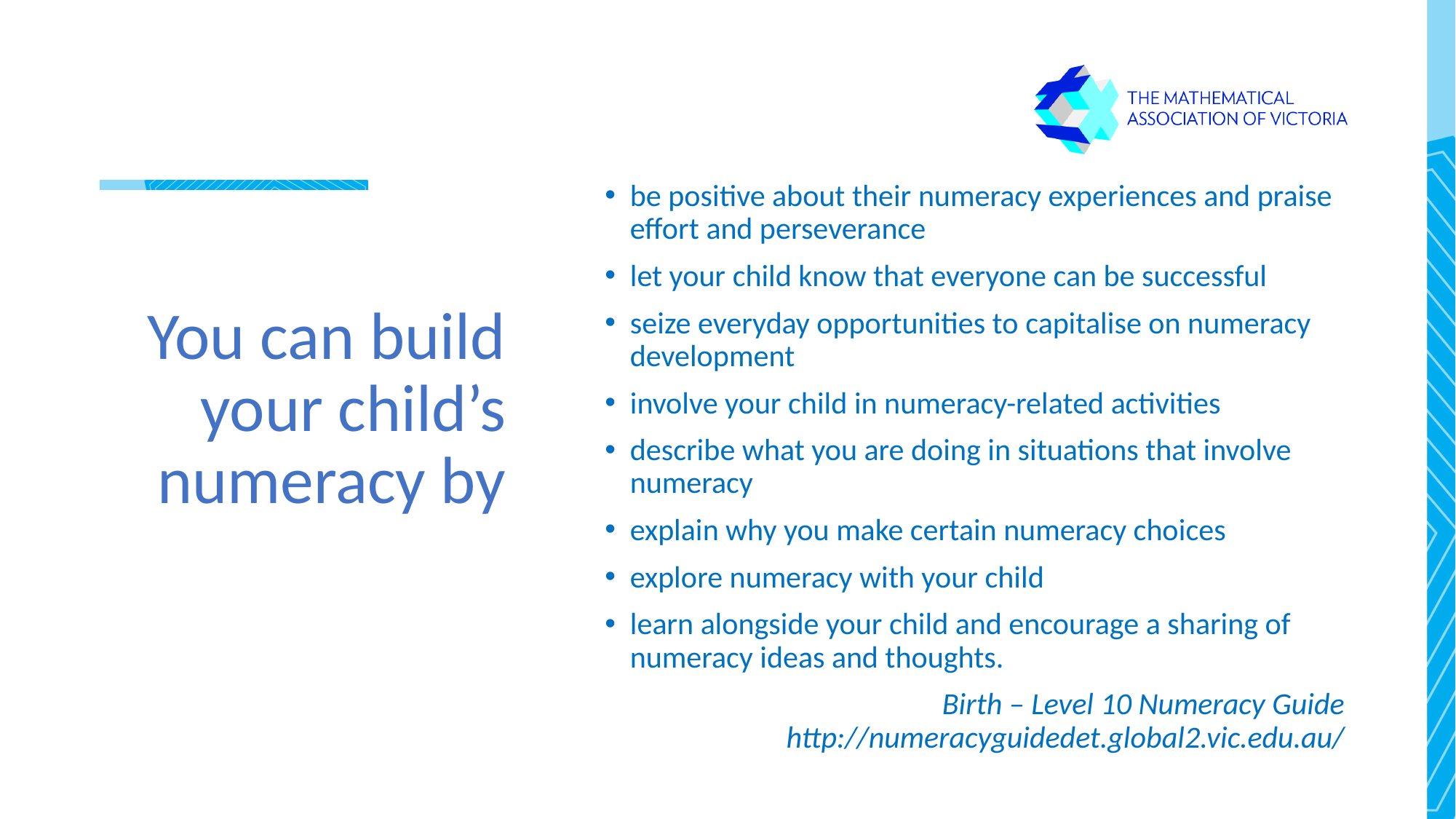

# You can build your child’s numeracy by
be positive about their numeracy experiences and praise effort and perseverance
let your child know that everyone can be successful
seize everyday opportunities to capitalise on numeracy development
involve your child in numeracy-related activities
describe what you are doing in situations that involve numeracy
explain why you make certain numeracy choices
explore numeracy with your child
learn alongside your child and encourage a sharing of numeracy ideas and thoughts.
Birth – Level 10 Numeracy Guide http://numeracyguidedet.global2.vic.edu.au/